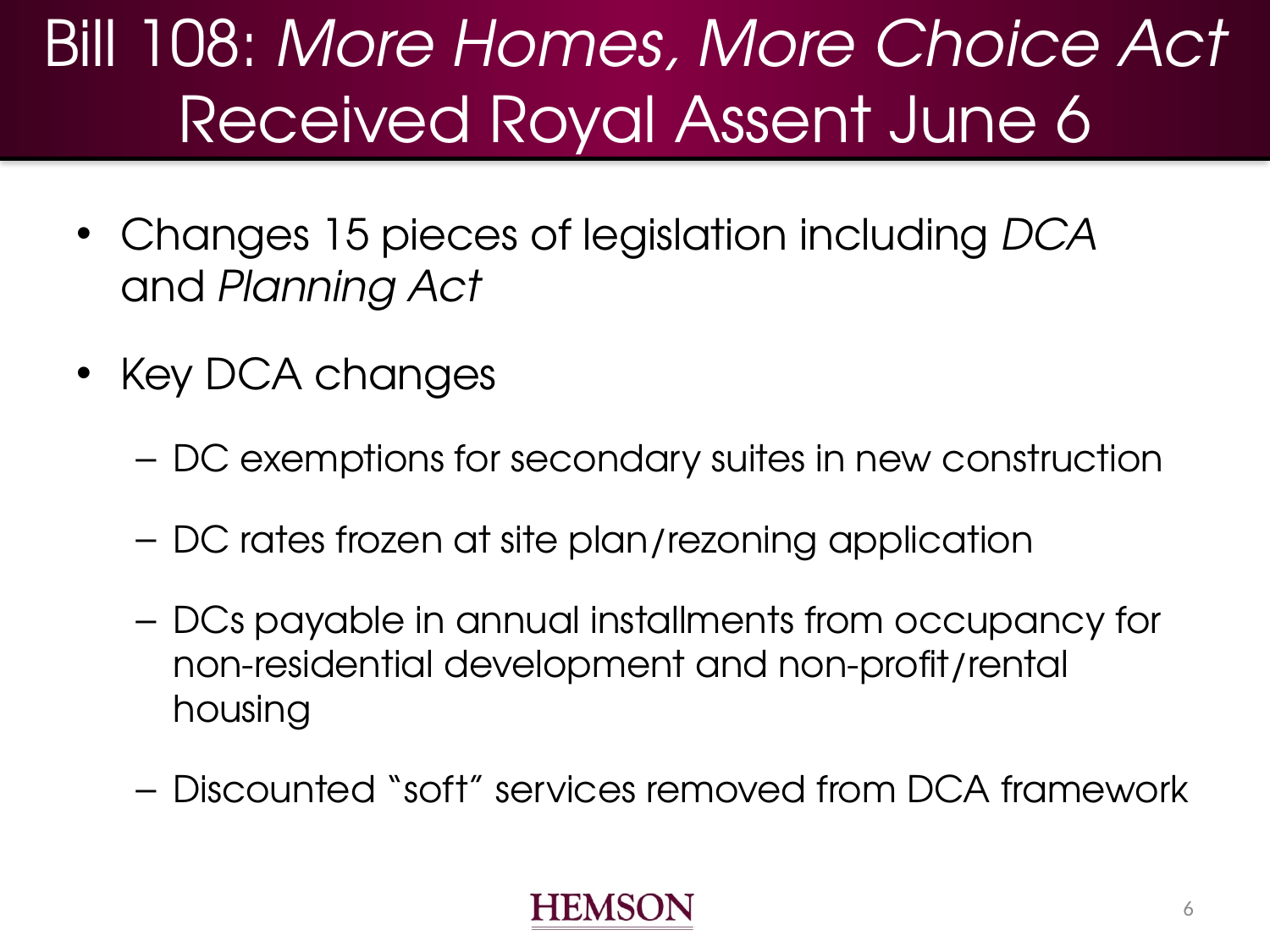

# Bill 108: More Homes, More Choice Act Received Royal Assent June 6
Changes 15 pieces of legislation including DCA and Planning Act
Key DCA changes
DC exemptions for secondary suites in new construction
DC rates frozen at site plan/rezoning application
DCs payable in annual installments from occupancy for non-residential development and non-profit/rental housing
Discounted “soft” services removed from DCA framework
6